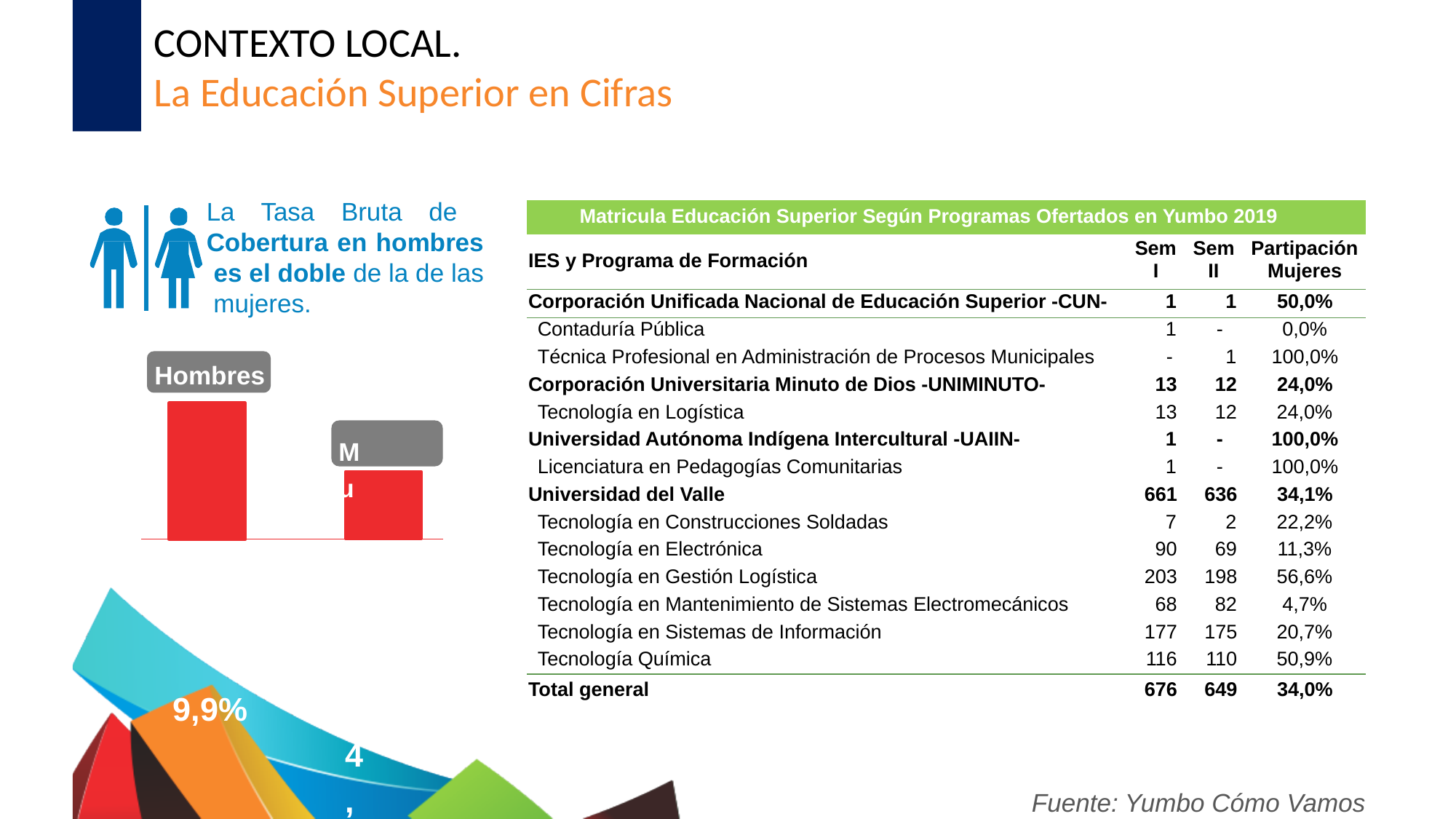

# CONTEXTO LOCAL.
La Educación Superior en Cifras
La Tasa Bruta de  Cobertura en hombres  es el doble de la de las  mujeres.

Hombres

Mujeres
9,9%
4,7%
| Matricula Educación Superior Según Programas Ofertados en Yumbo 2019 |  |  |  |
| --- | --- | --- | --- |
| IES y Programa de Formación | Sem I | Sem II | Partipación Mujeres |
| Corporación Unificada Nacional de Educación Superior -CUN- | 1 | 1 | 50,0% |
| Contaduría Pública | 1 | - | 0,0% |
| Técnica Profesional en Administración de Procesos Municipales | - | 1 | 100,0% |
| Corporación Universitaria Minuto de Dios -UNIMINUTO- | 13 | 12 | 24,0% |
| Tecnología en Logística | 13 | 12 | 24,0% |
| Universidad Autónoma Indígena Intercultural -UAIIN- | 1 | - | 100,0% |
| Licenciatura en Pedagogías Comunitarias | 1 | - | 100,0% |
| Universidad del Valle | 661 | 636 | 34,1% |
| Tecnología en Construcciones Soldadas | 7 | 2 | 22,2% |
| Tecnología en Electrónica | 90 | 69 | 11,3% |
| Tecnología en Gestión Logística | 203 | 198 | 56,6% |
| Tecnología en Mantenimiento de Sistemas Electromecánicos | 68 | 82 | 4,7% |
| Tecnología en Sistemas de Información | 177 | 175 | 20,7% |
| Tecnología Química | 116 | 110 | 50,9% |
| Total general | 676 | 649 | 34,0% |

Fuente: Yumbo Cómo Vamos